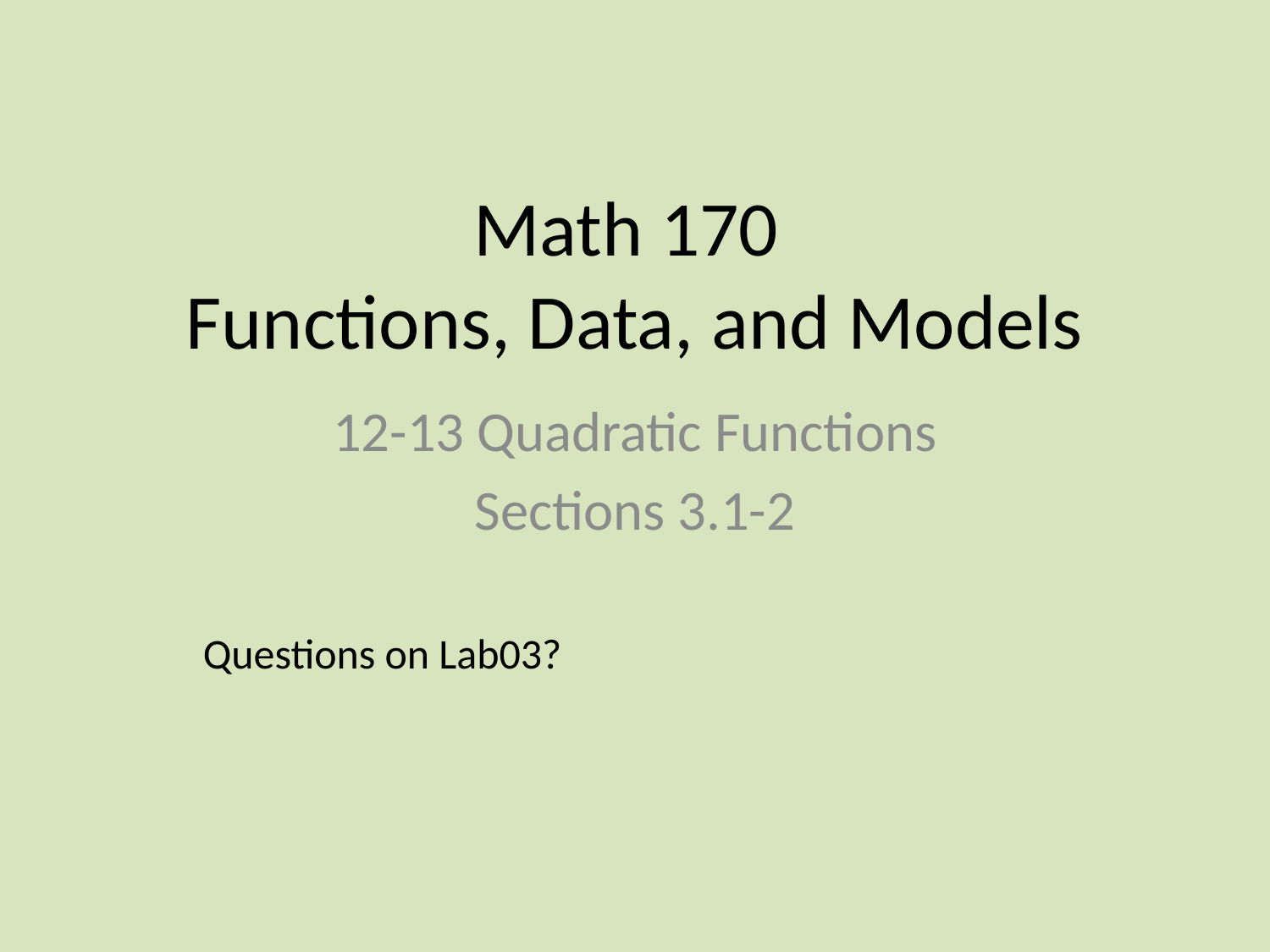

# Math 170 Functions, Data, and Models
12-13 Quadratic Functions
Sections 3.1-2

Questions on Lab03?